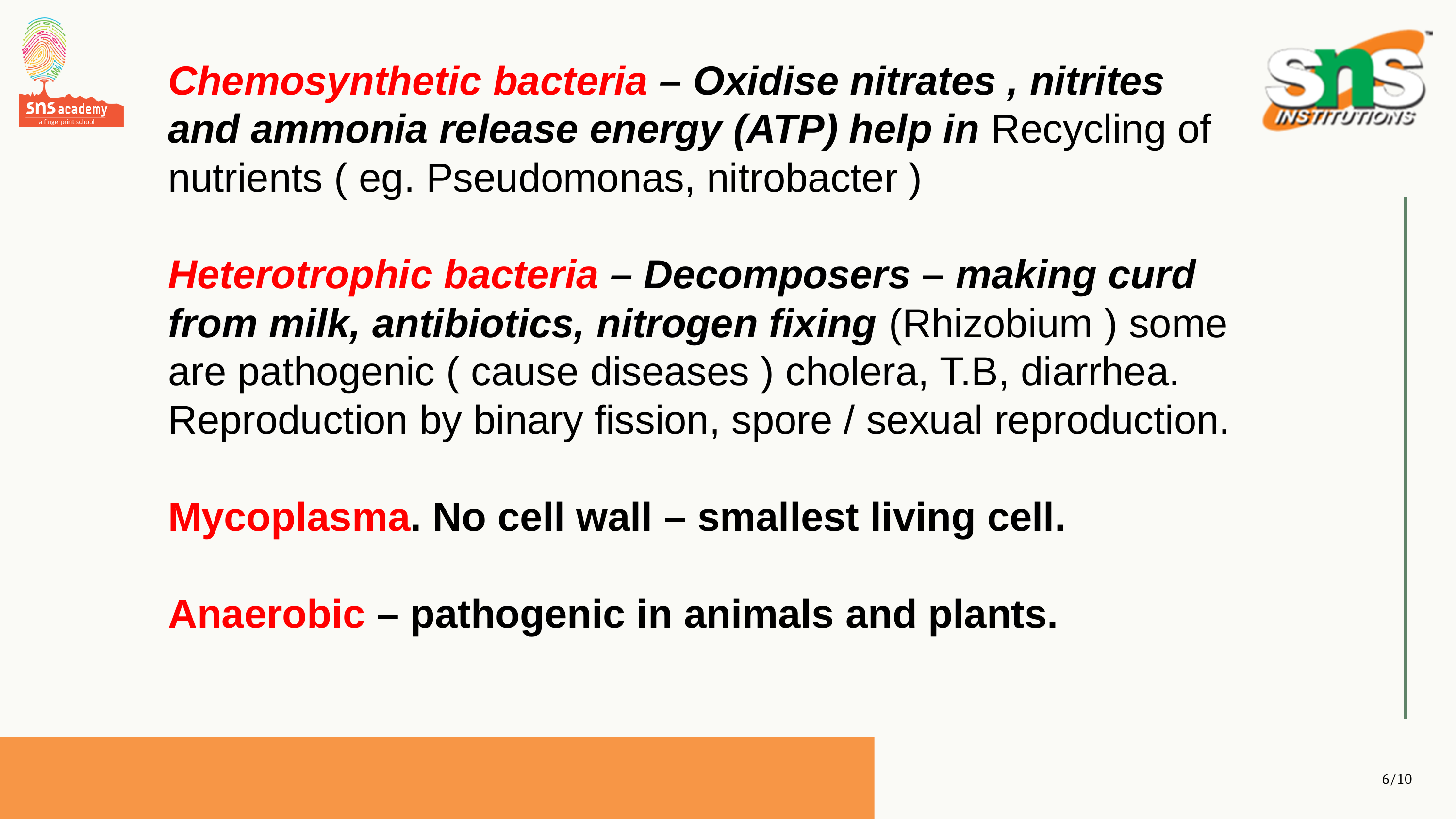

Chemosynthetic bacteria – Oxidise nitrates , nitrites and ammonia release energy (ATP) help in Recycling of nutrients ( eg. Pseudomonas, nitrobacter )
Heterotrophic bacteria – Decomposers – making curd from milk, antibiotics, nitrogen fixing (Rhizobium ) some are pathogenic ( cause diseases ) cholera, T.B, diarrhea.
Reproduction by binary fission, spore / sexual reproduction.
Mycoplasma. No cell wall – smallest living cell.
Anaerobic – pathogenic in animals and plants.

6/10